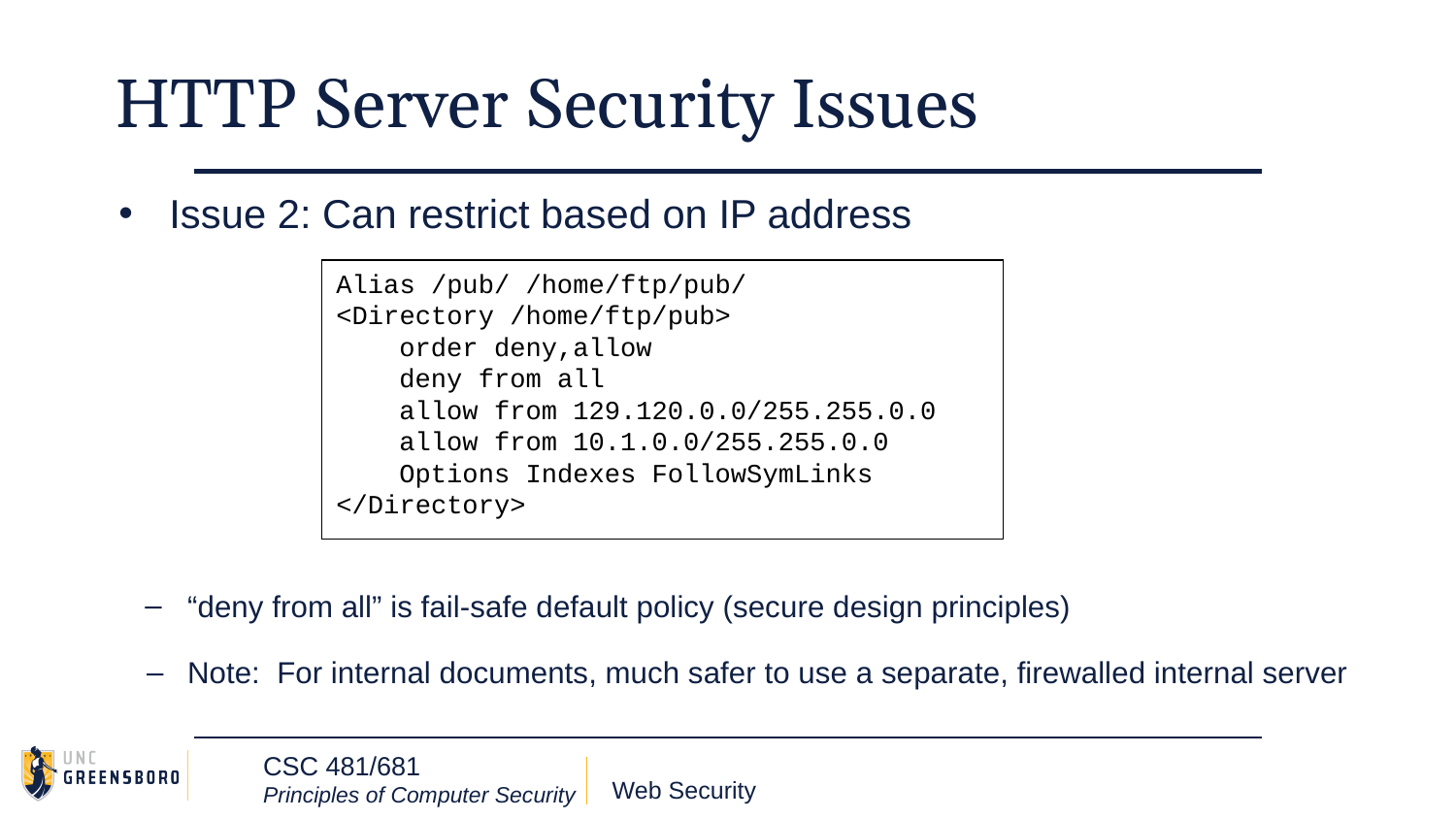

# HTTP Server Security Issues
Issue 2: Can restrict based on IP address

“deny from all” is fail-safe default policy (secure design principles)
Note:  For internal documents, much safer to use a separate, firewalled internal server

Alias /pub/ /home/ftp/pub/
<Directory /home/ftp/pub>
    order deny,allow
    deny from all
    allow from 129.120.0.0/255.255.0.0
    allow from 10.1.0.0/255.255.0.0
    Options Indexes FollowSymLinks
</Directory>